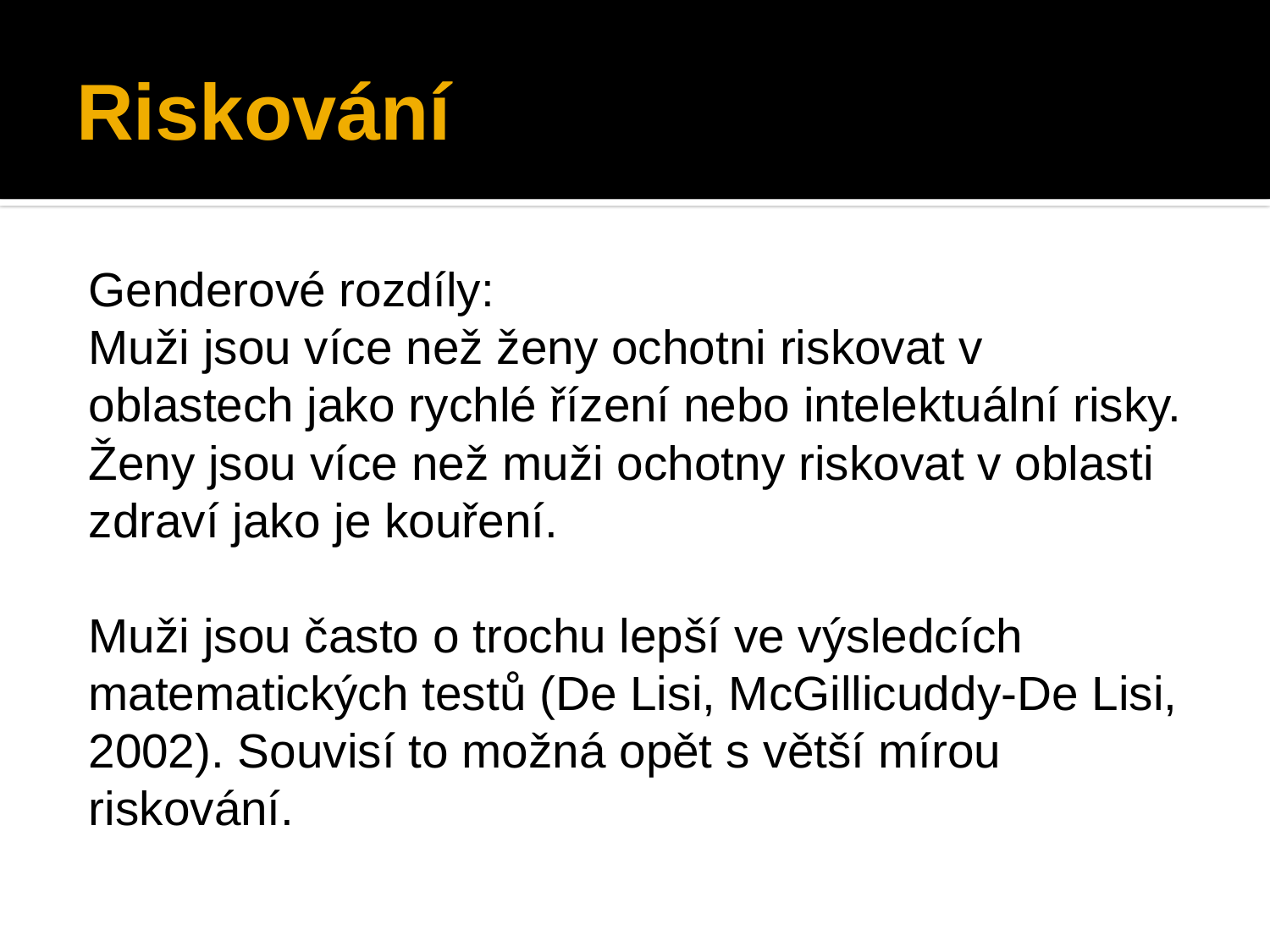

# Riskování
Genderové rozdíly:
Muži jsou více než ženy ochotni riskovat v oblastech jako rychlé řízení nebo intelektuální risky.
Ženy jsou více než muži ochotny riskovat v oblasti zdraví jako je kouření.

Muži jsou často o trochu lepší ve výsledcích matematických testů (De Lisi, McGillicuddy-De Lisi, 2002). Souvisí to možná opět s větší mírou riskování.